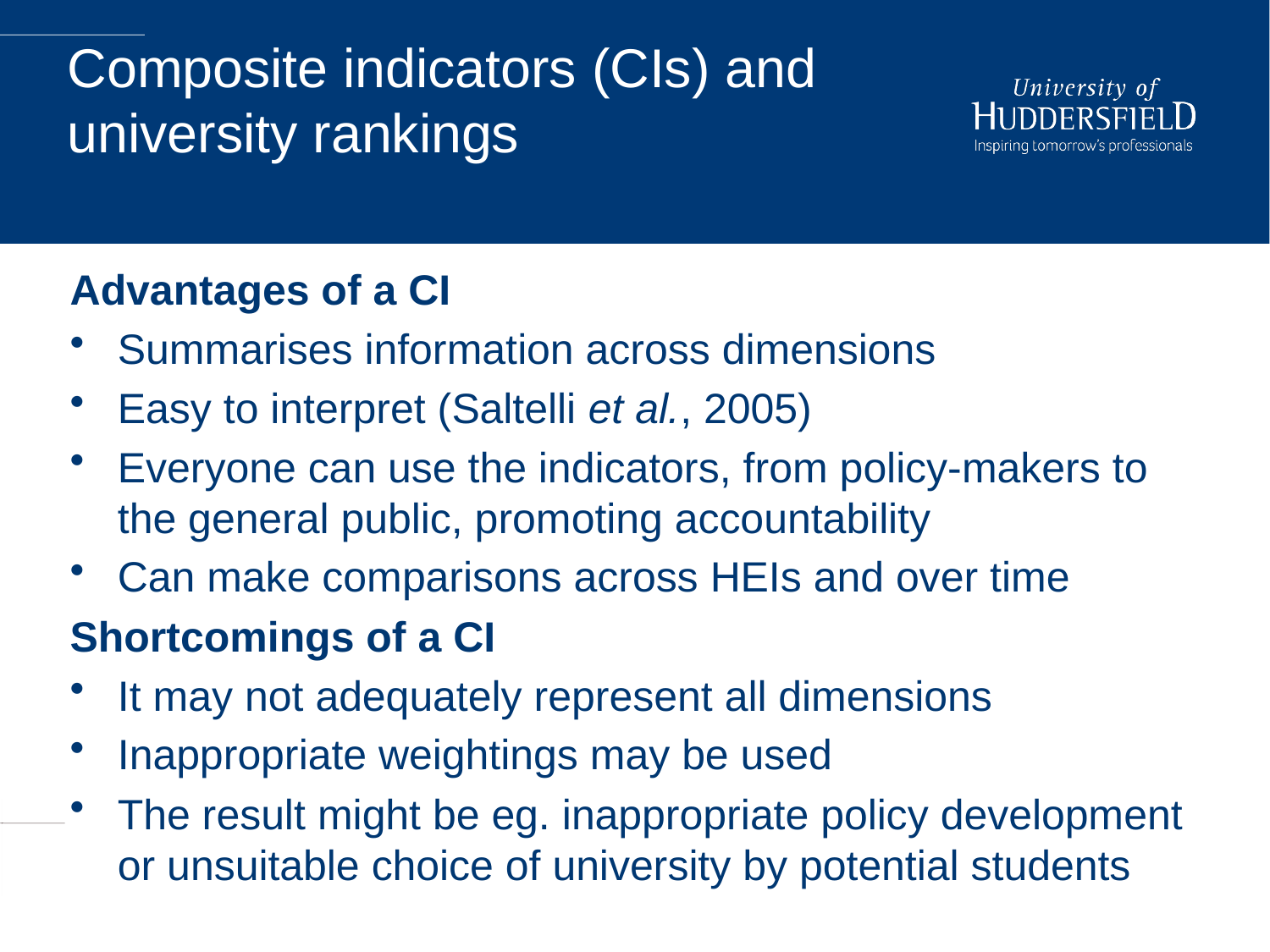

# Composite indicators (CIs) and university rankings
Advantages of a CI
Summarises information across dimensions
Easy to interpret (Saltelli et al., 2005)
Everyone can use the indicators, from policy-makers to the general public, promoting accountability
Can make comparisons across HEIs and over time
Shortcomings of a CI
It may not adequately represent all dimensions
Inappropriate weightings may be used
The result might be eg. inappropriate policy development or unsuitable choice of university by potential students